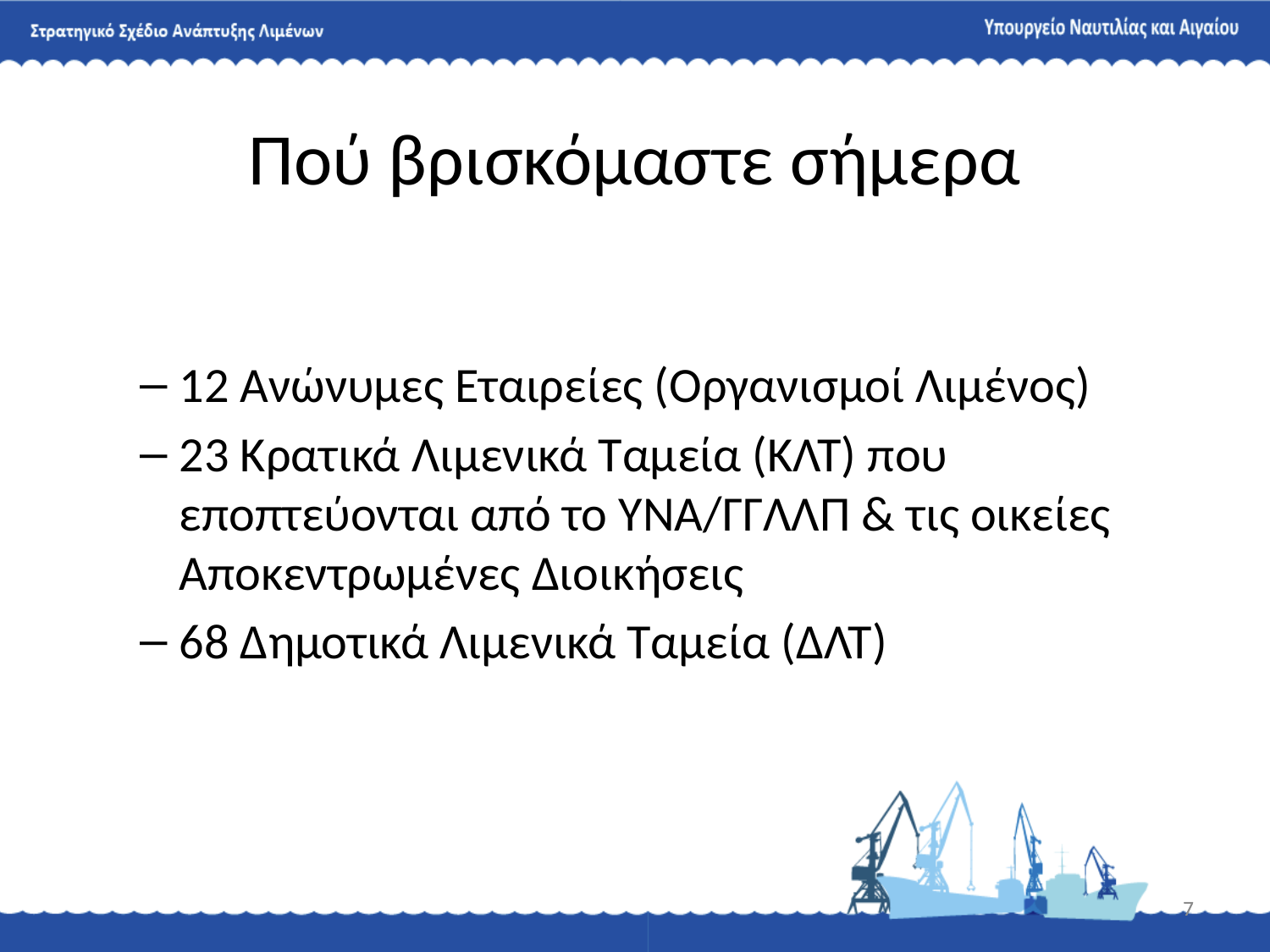

# Πού βρισκόμαστε σήμερα
12 Ανώνυμες Εταιρείες (Οργανισμοί Λιμένος)
23 Κρατικά Λιμενικά Ταμεία (ΚΛΤ) που εποπτεύονται από το ΥΝΑ/ΓΓΛΛΠ & τις οικείες Αποκεντρωμένες Διοικήσεις
68 Δημοτικά Λιμενικά Ταμεία (ΔΛΤ)

7
7